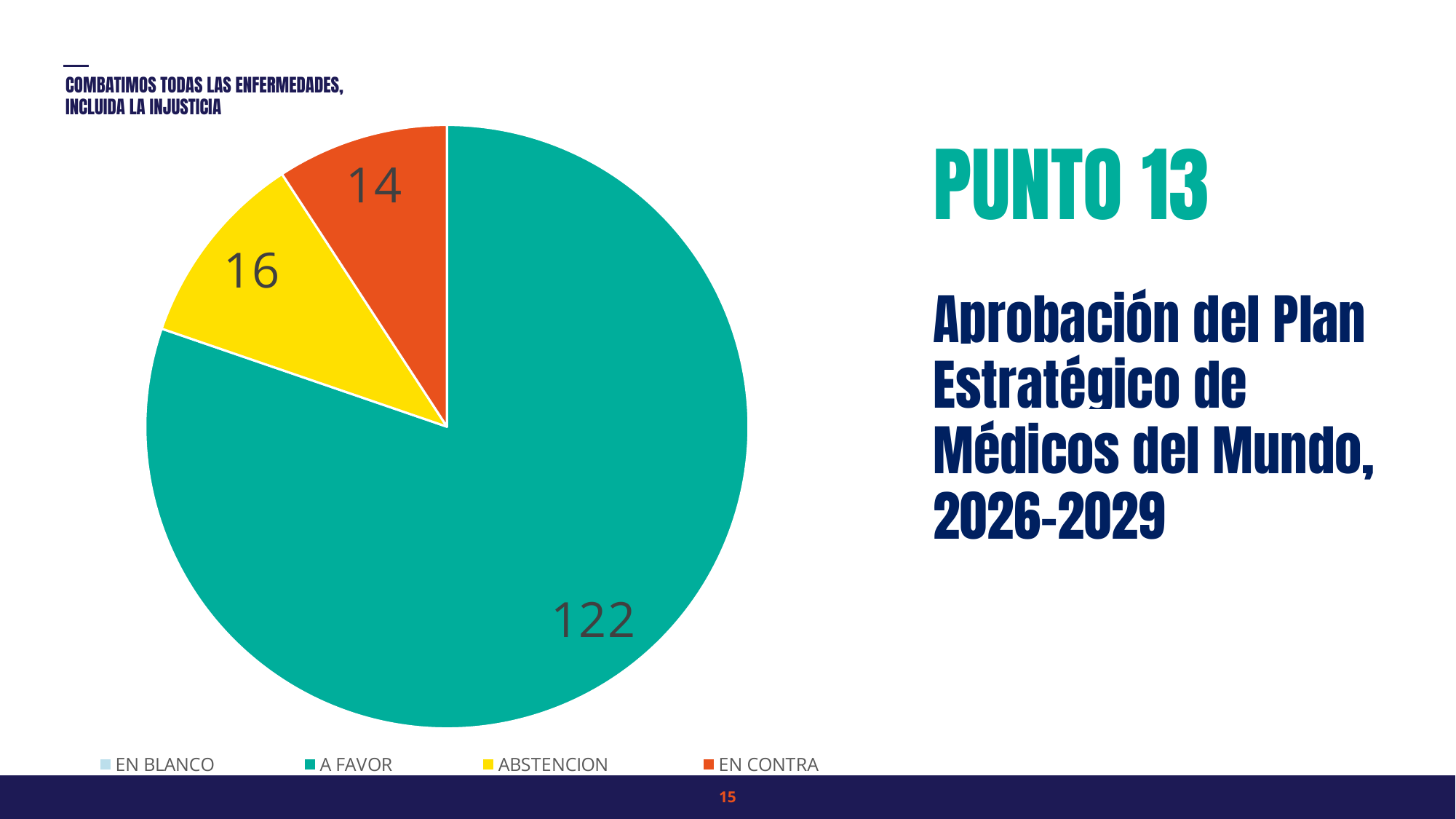

### Chart

| Category | n |
|---|---|
| EN BLANCO | 0.0 |
| A FAVOR | 122.0 |
| ABSTENCION  | 16.0 |
| EN CONTRA | 14.0 |
PUNTO 13
Aprobación del Plan Estratégico de Médicos del Mundo, 2026-2029

15